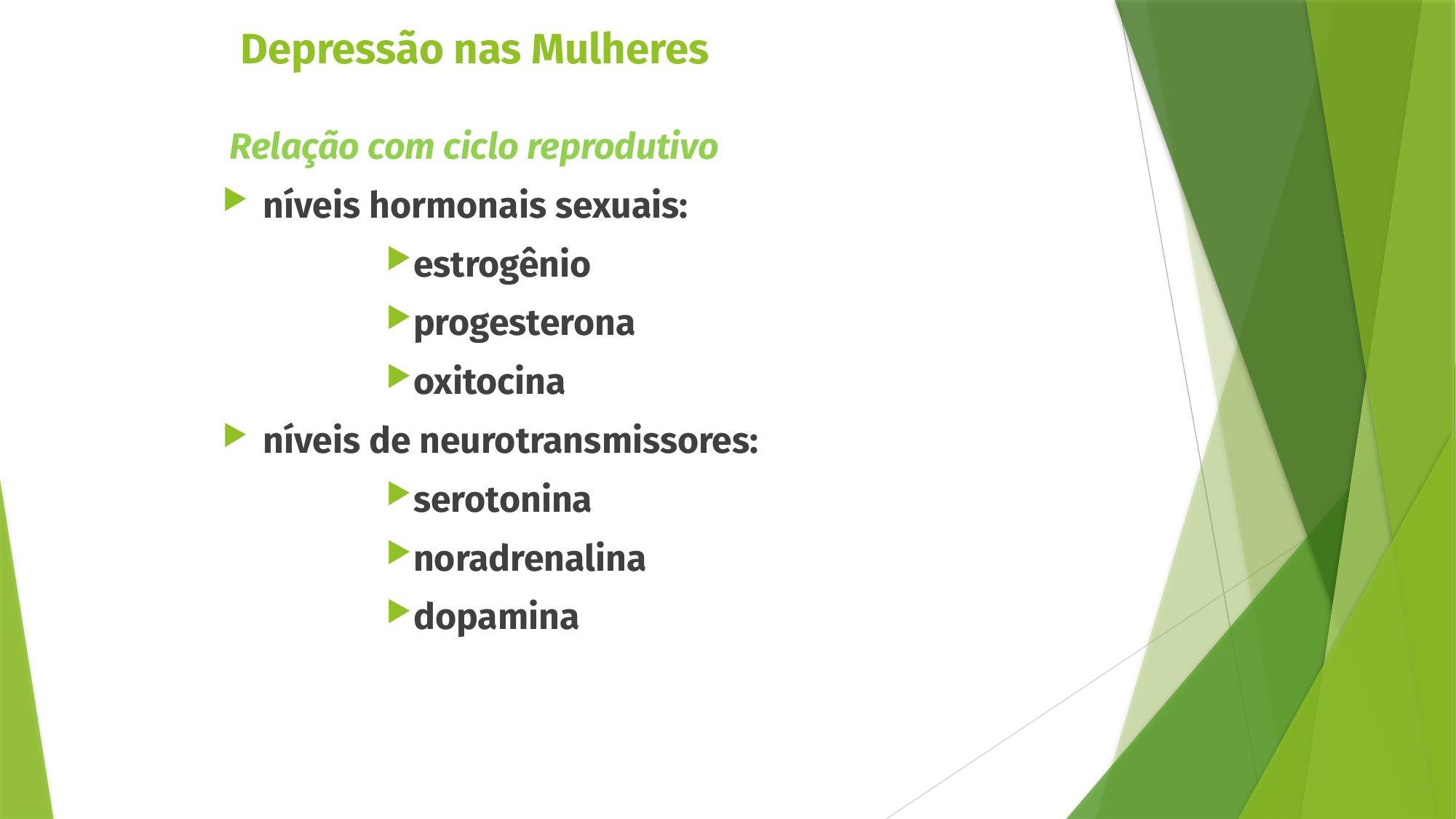

# Depressão nas Mulheres
 Relação com ciclo reprodutivo
níveis hormonais sexuais:
estrogênio
progesterona
oxitocina
níveis de neurotransmissores:
serotonina
noradrenalina
dopamina